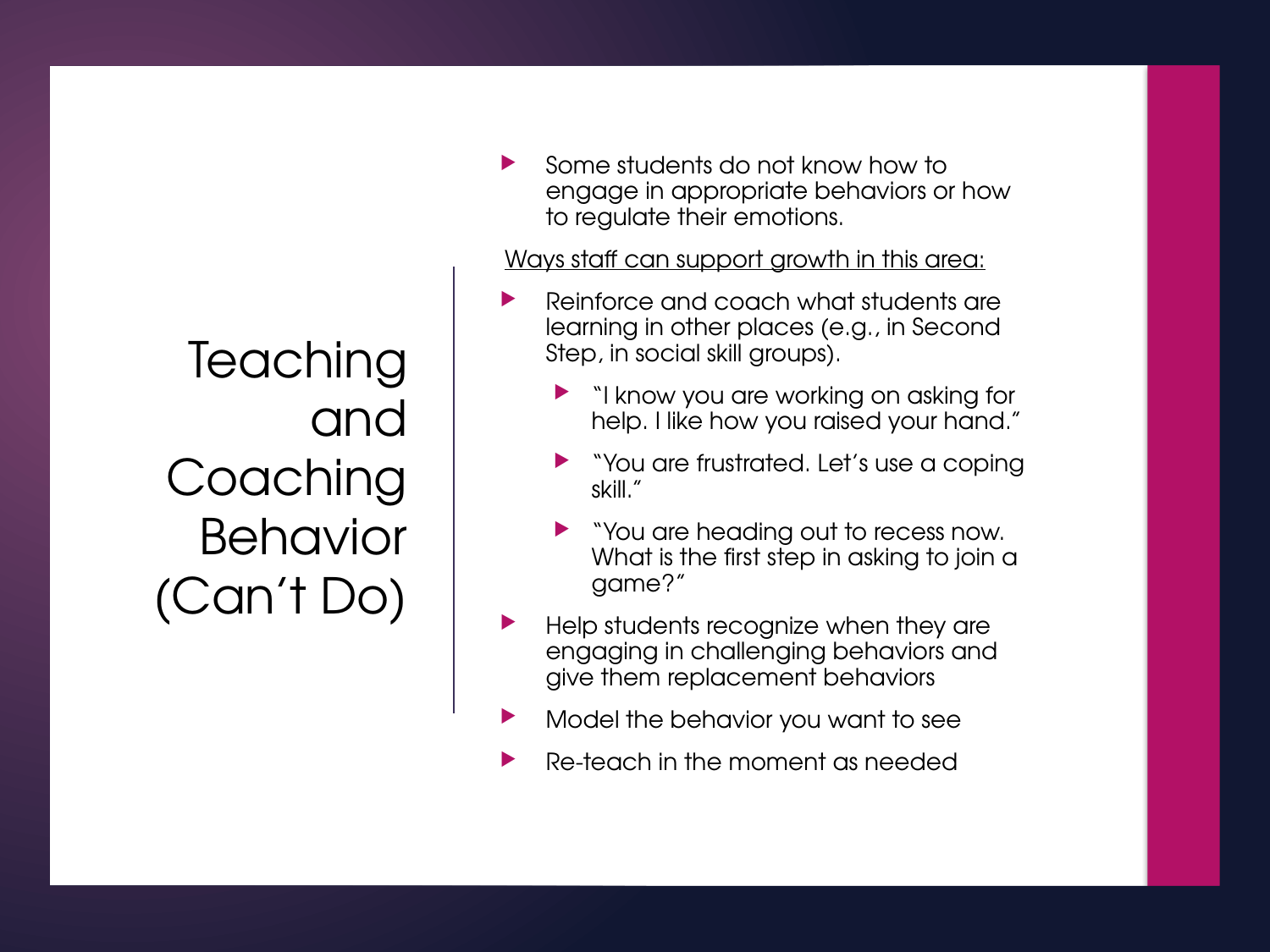

Some students do not know how to engage in appropriate behaviors or how to regulate their emotions.
Ways staff can support growth in this area:
Reinforce and coach what students are learning in other places (e.g., in Second Step, in social skill groups).
“I know you are working on asking for help. I like how you raised your hand.”
“You are frustrated. Let’s use a coping skill.”
“You are heading out to recess now. What is the first step in asking to join a game?”
Help students recognize when they are engaging in challenging behaviors and give them replacement behaviors
Model the behavior you want to see
Re-teach in the moment as needed

# Teaching and Coaching Behavior (Can’t Do)